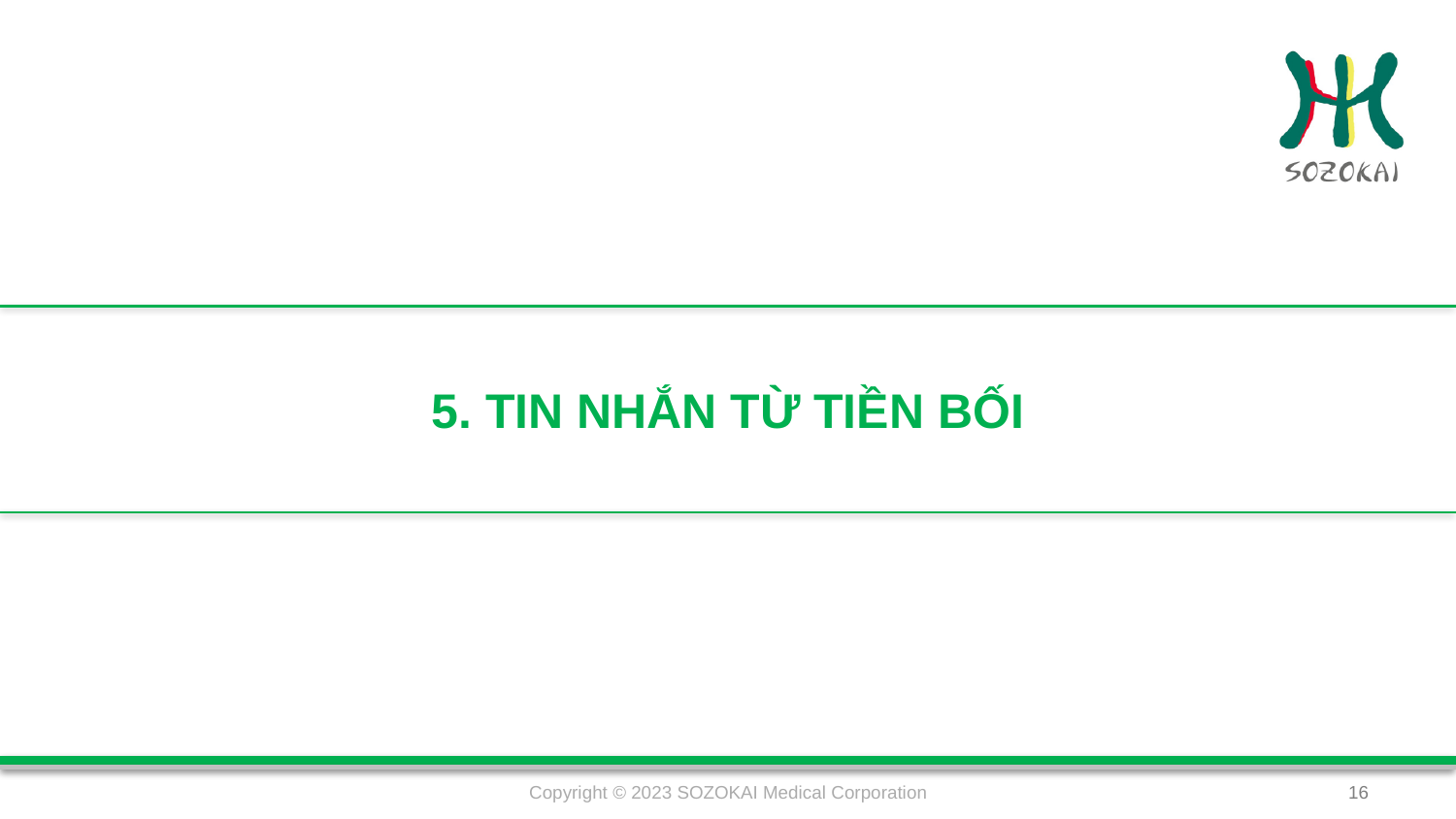

# 5. Tin nhắn từ tiền bối
Copyright © 2023 SOZOKAI Medical Corporation
16